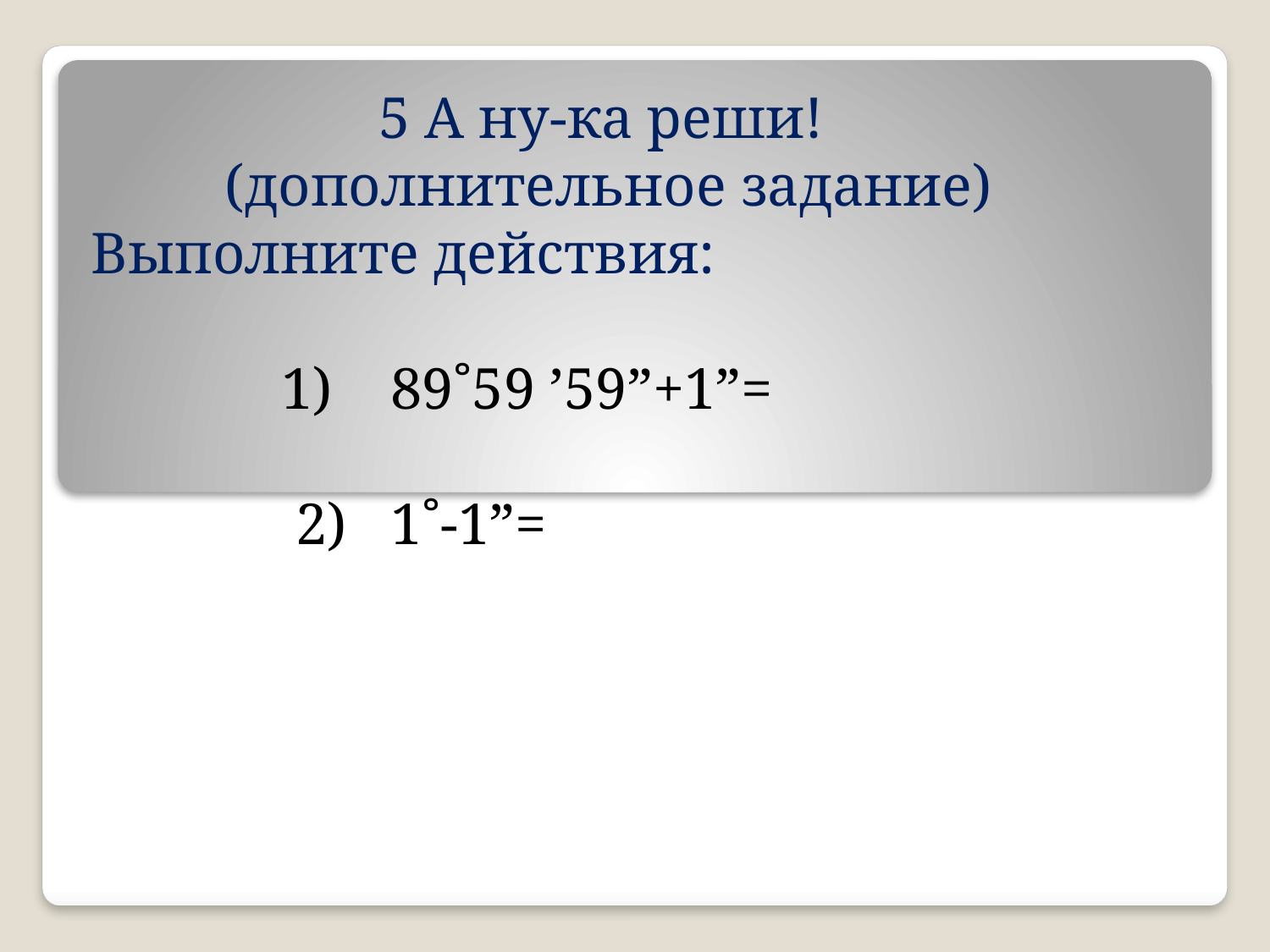

#
5 А ну-ка реши!
(дополнительное задание)
   Выполните действия:

                1)    89˚59 ’59”+1”=

                 2)   1˚-1”=